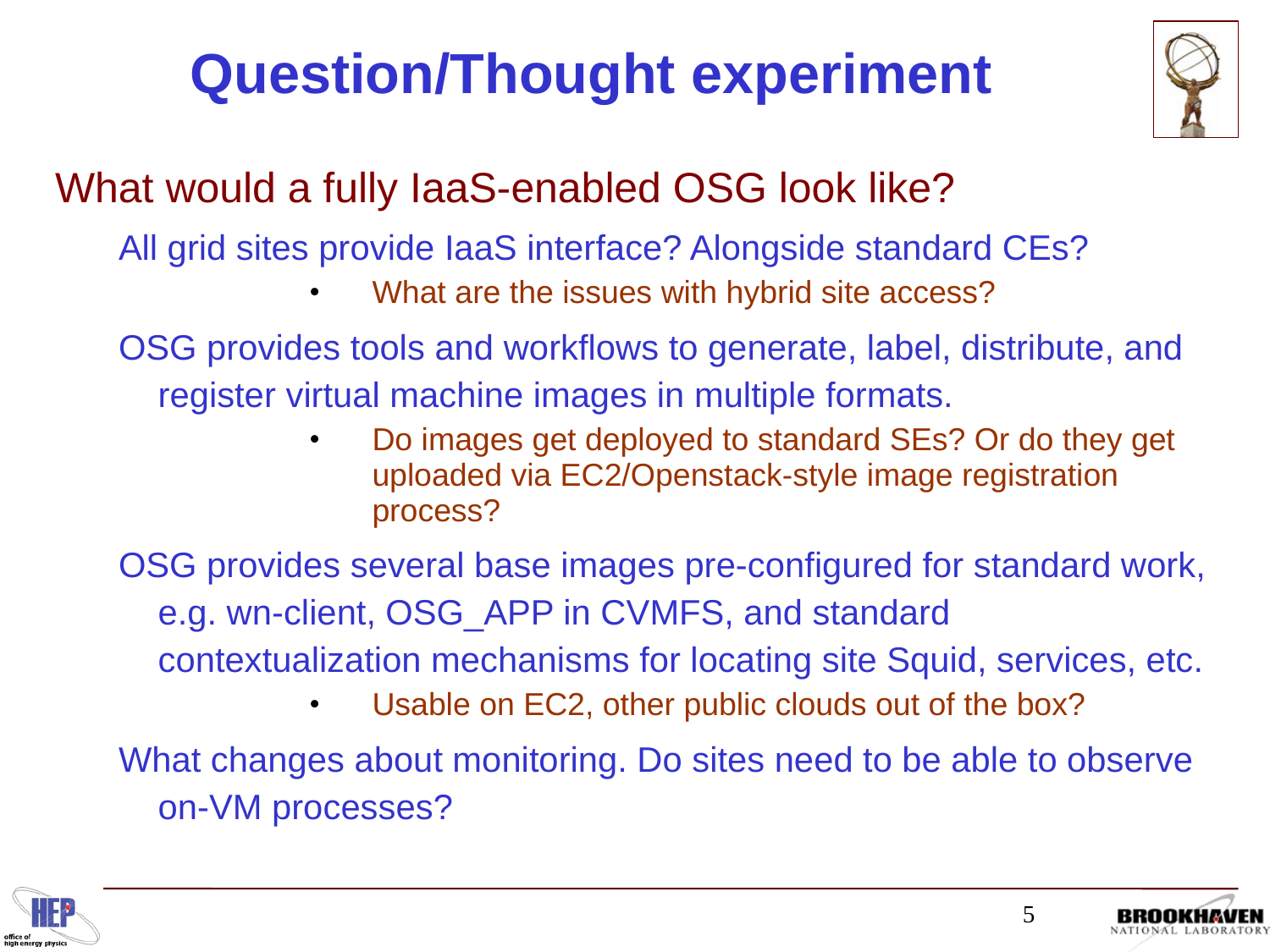

Question/Thought experiment
What would a fully IaaS-enabled OSG look like?
All grid sites provide IaaS interface? Alongside standard CEs?
What are the issues with hybrid site access?
OSG provides tools and workflows to generate, label, distribute, and register virtual machine images in multiple formats.
Do images get deployed to standard SEs? Or do they get uploaded via EC2/Openstack-style image registration process?
OSG provides several base images pre-configured for standard work, e.g. wn-client, OSG_APP in CVMFS, and standard contextualization mechanisms for locating site Squid, services, etc.
Usable on EC2, other public clouds out of the box?
What changes about monitoring. Do sites need to be able to observe on-VM processes?